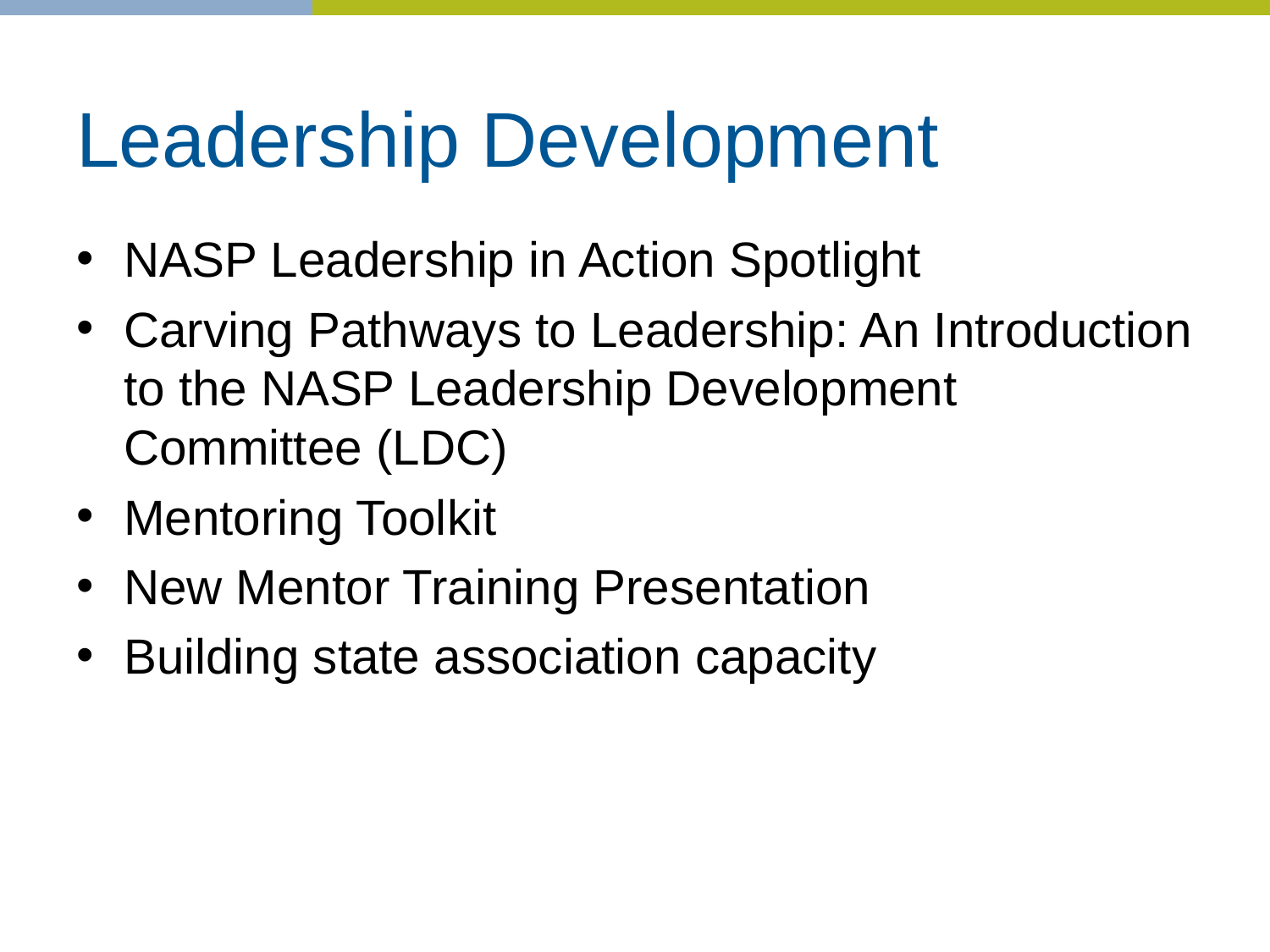

# Leadership Development
NASP Leadership in Action Spotlight
Carving Pathways to Leadership: An Introduction to the NASP Leadership Development Committee (LDC)
Mentoring Toolkit
New Mentor Training Presentation
Building state association capacity